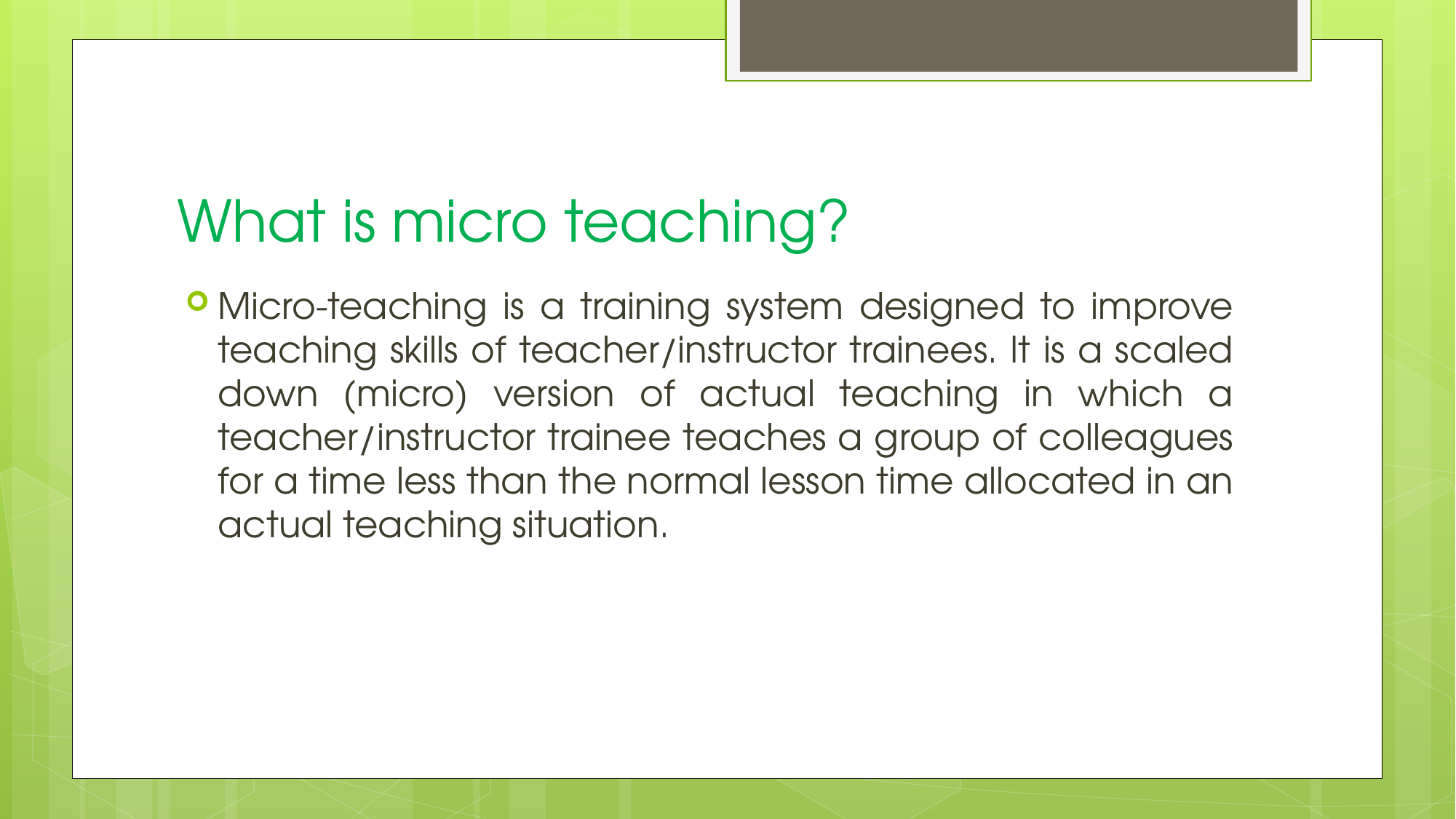

# What is micro teaching?
Micro-teaching is a training system designed to improve teaching skills of teacher/instructor trainees. It is a scaled down (micro) version of actual teaching in which a teacher/instructor trainee teaches a group of colleagues for a time less than the normal lesson time allocated in an actual teaching situation.